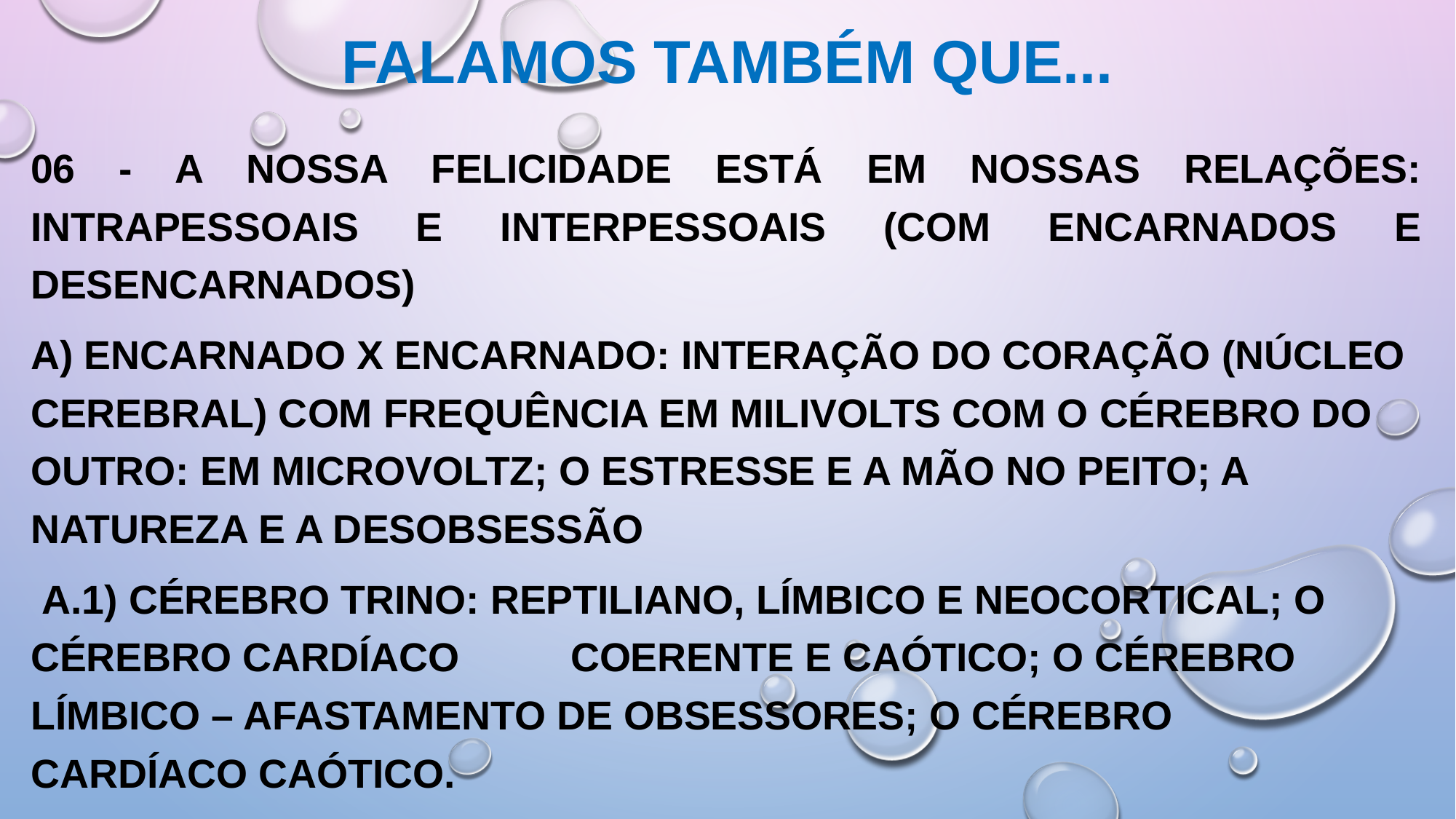

# Falamos também que...
06 - a nossa felicidade está em nossas RELAÇÕES: INTRAPESSOAIS e INTERPESSOAIS (COM ENCARNADOs E DESENCARNADOs)
A) ENCARNADO X ENCARNADO: INTERAÇÃO DO CORAÇÃO (NÚCLEO CEREBRAL) COM FREQUÊNCIA EM MILIVOLTS COM O CÉREBRO DO OUTRO: EM MICROVOLTZ; O ESTRESSE E A MÃO NO PEITO; A NATUREZA E A DESOBSESSÃO
 A.1) CÉREBRO TRINO: REPTILIANO, LÍMBICO E NEOCORTICAL; O CÉREBRO CARDÍACO          COERENTE E caótico; O CÉREBRO LÍMBICO – AFASTAMENTO DE OBSESSORES; O CÉREBRO    CARDÍACO CAÓTICO.